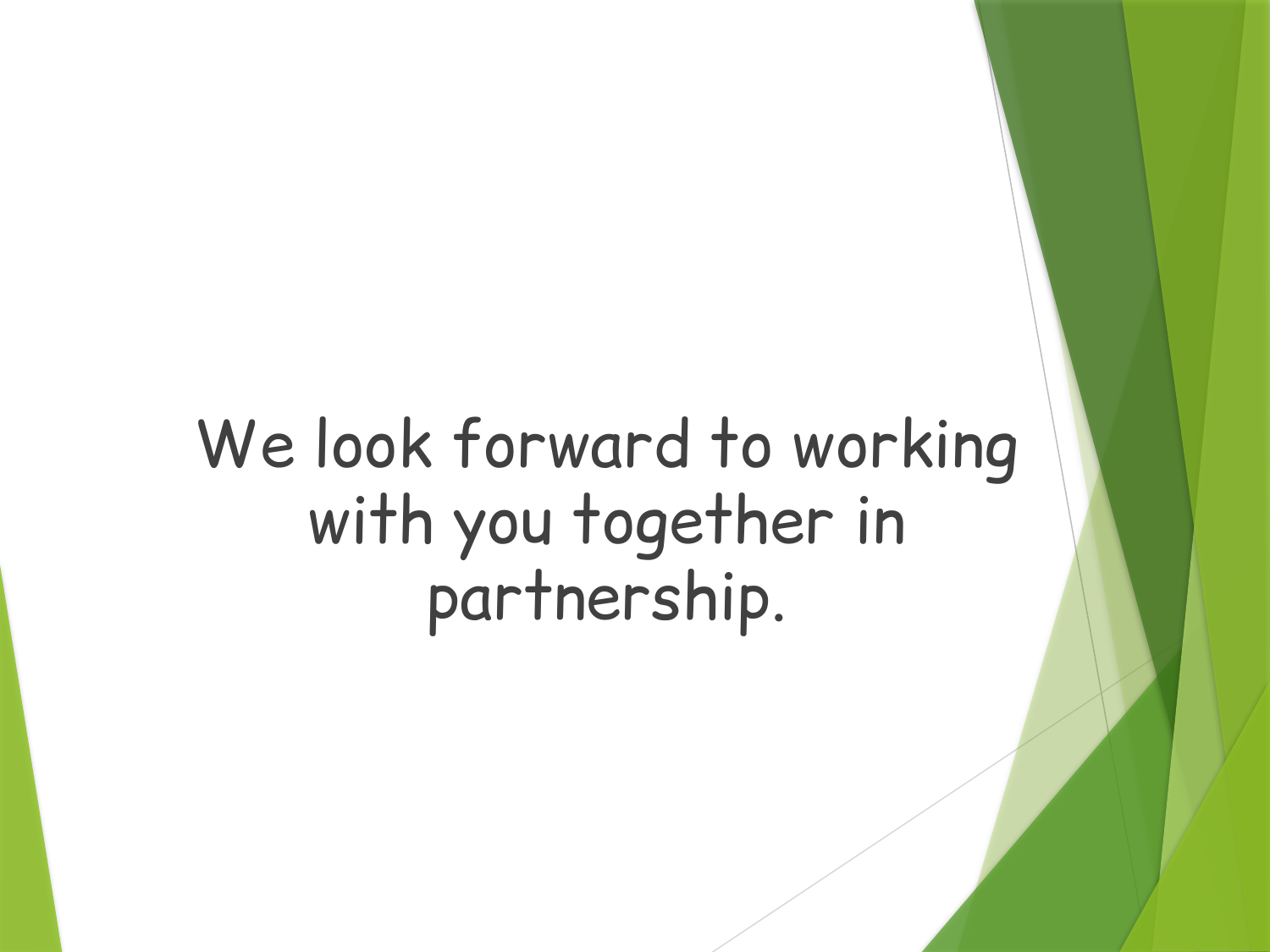

We look forward to working with you together in partnership.